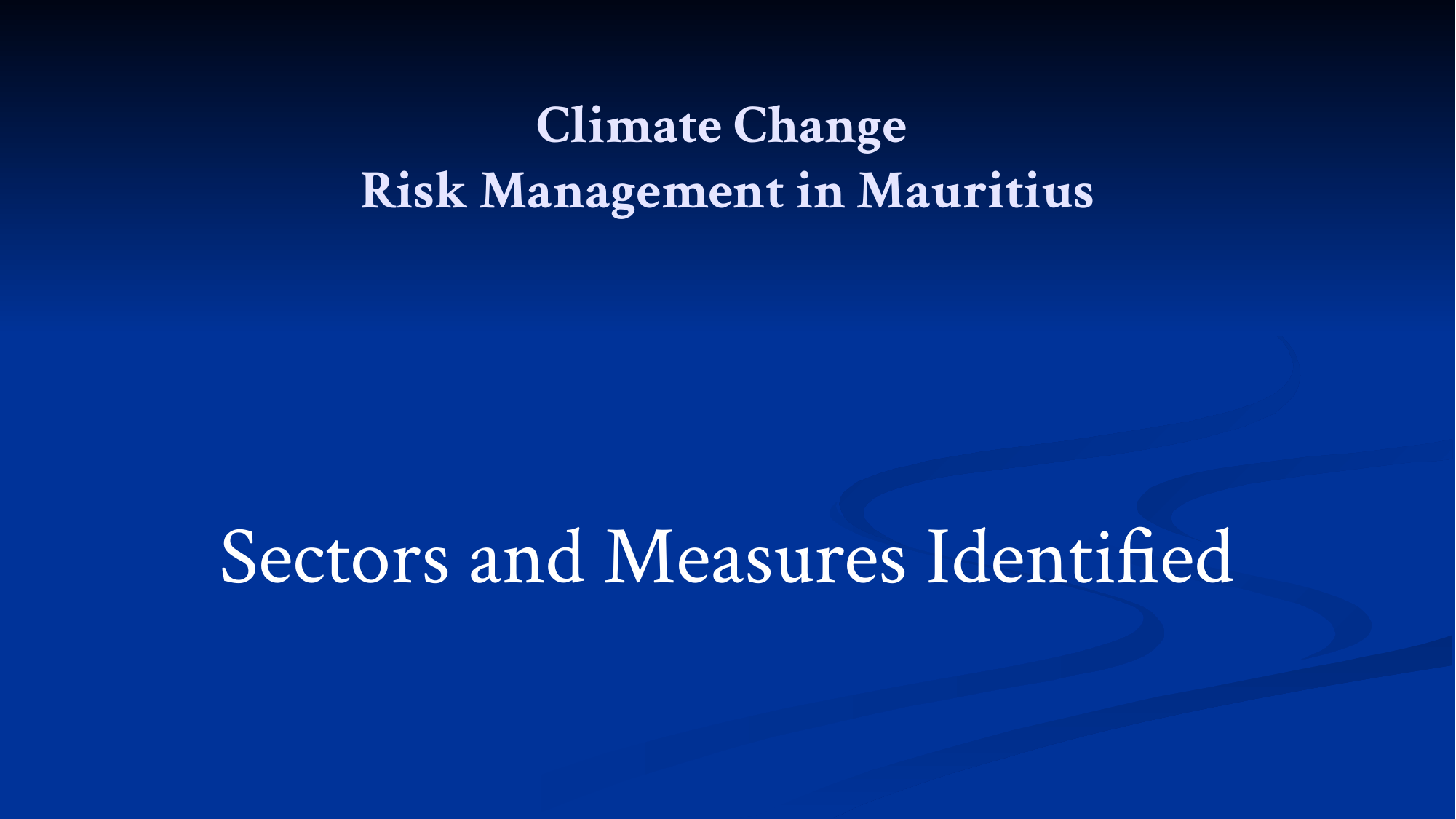

# Climate Change Risk Management in Mauritius

Sectors and Measures Identified